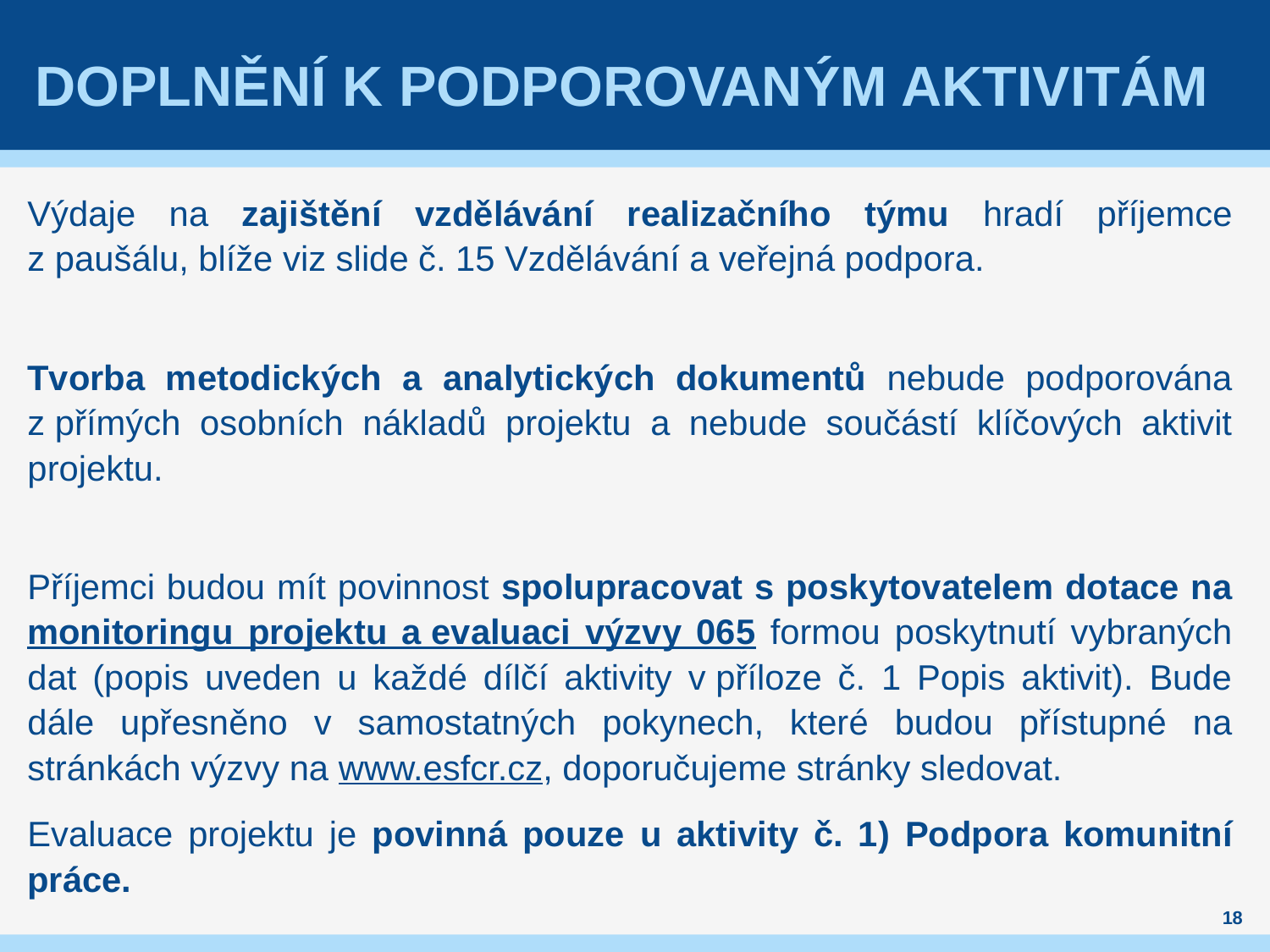

# Doplnění k podporovaným aktivitám
Výdaje na zajištění vzdělávání realizačního týmu hradí příjemce z paušálu, blíže viz slide č. 15 Vzdělávání a veřejná podpora.

Tvorba metodických a analytických dokumentů nebude podporována z přímých osobních nákladů projektu a nebude součástí klíčových aktivit projektu.

Příjemci budou mít povinnost spolupracovat s poskytovatelem dotace na monitoringu projektu a evaluaci výzvy 065 formou poskytnutí vybraných dat (popis uveden u každé dílčí aktivity v příloze č. 1 Popis aktivit). Bude dále upřesněno v samostatných pokynech, které budou přístupné na stránkách výzvy na www.esfcr.cz, doporučujeme stránky sledovat.
Evaluace projektu je povinná pouze u aktivity č. 1) Podpora komunitní práce.

18